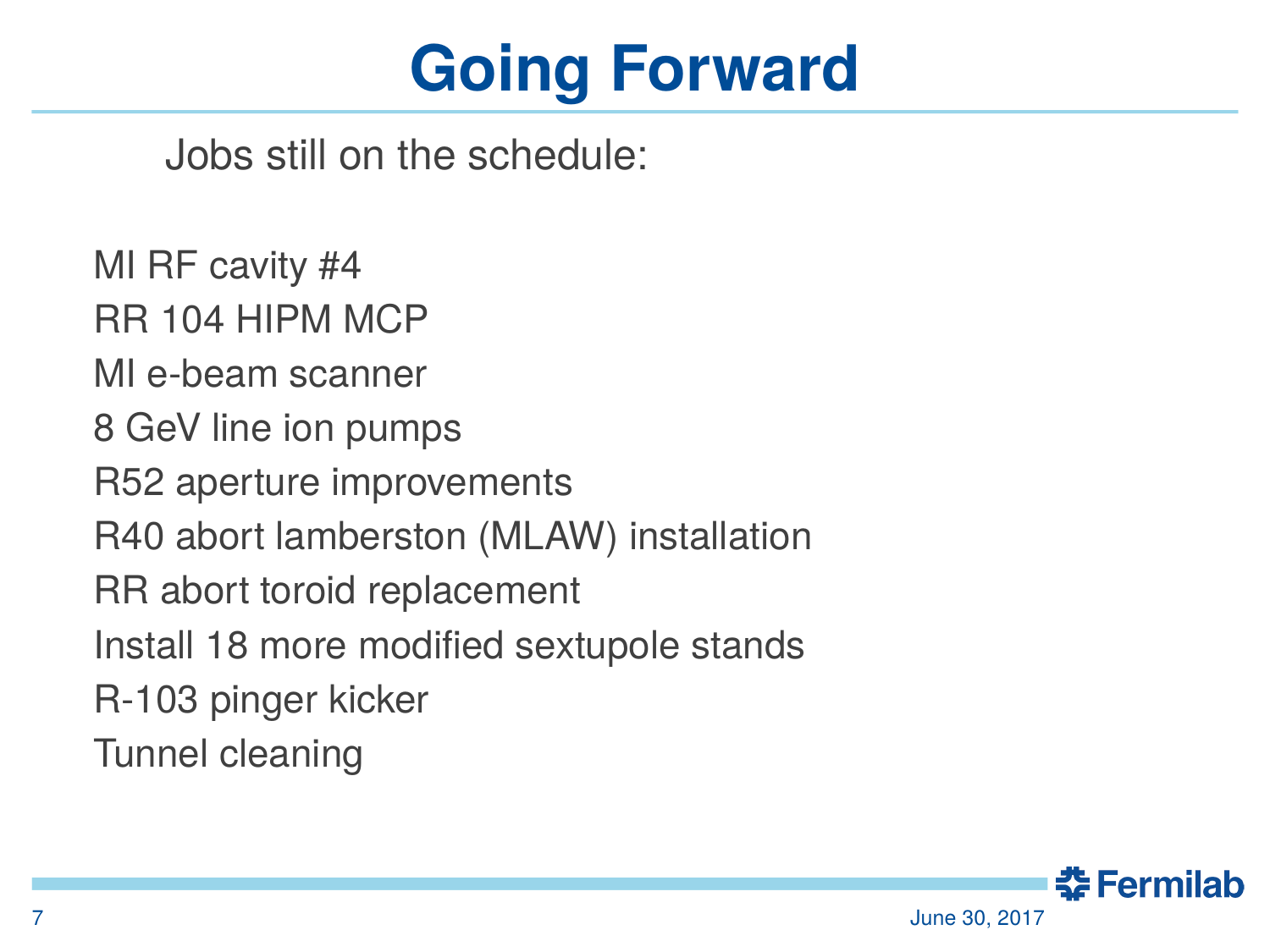

# Going Forward
	Jobs still on the schedule:

MI RF cavity #4
RR 104 HIPM MCP
MI e-beam scanner
8 GeV line ion pumps
R52 aperture improvements
R40 abort lamberston (MLAW) installation
RR abort toroid replacement
Install 18 more modified sextupole stands
R-103 pinger kicker
Tunnel cleaning
7
June 30, 2017